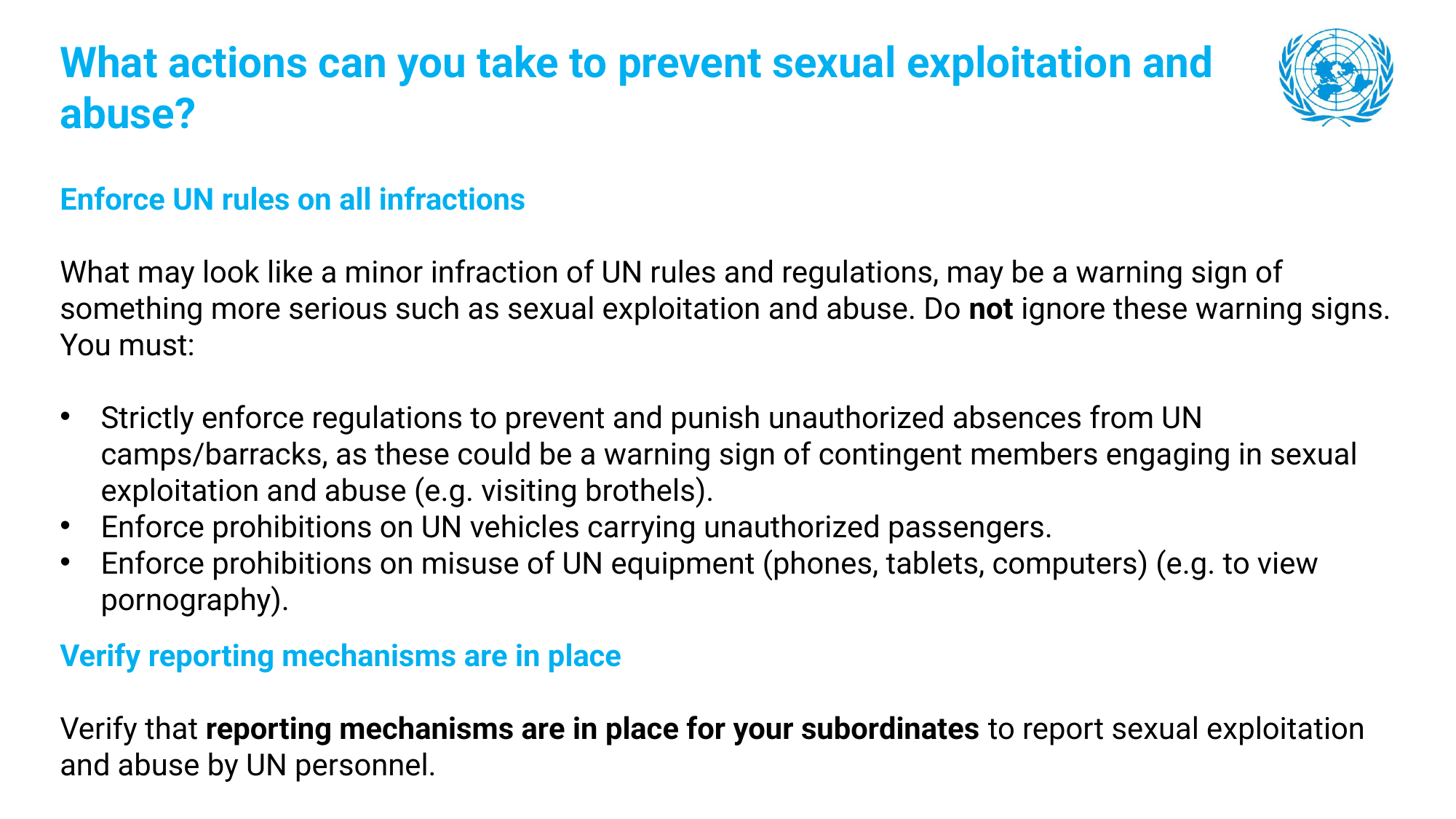

What actions can you take to prevent sexual exploitation and abuse?
Enforce UN rules on all infractions

What may look like a minor infraction of UN rules and regulations, may be a warning sign of something more serious such as sexual exploitation and abuse. Do not ignore these warning signs. You must:

Strictly enforce regulations to prevent and punish unauthorized absences from UN camps/barracks, as these could be a warning sign of contingent members engaging in sexual exploitation and abuse (e.g. visiting brothels).
Enforce prohibitions on UN vehicles carrying unauthorized passengers.
Enforce prohibitions on misuse of UN equipment (phones, tablets, computers) (e.g. to view pornography).
Verify reporting mechanisms are in place

Verify that reporting mechanisms are in place for your subordinates to report sexual exploitation and abuse by UN personnel.